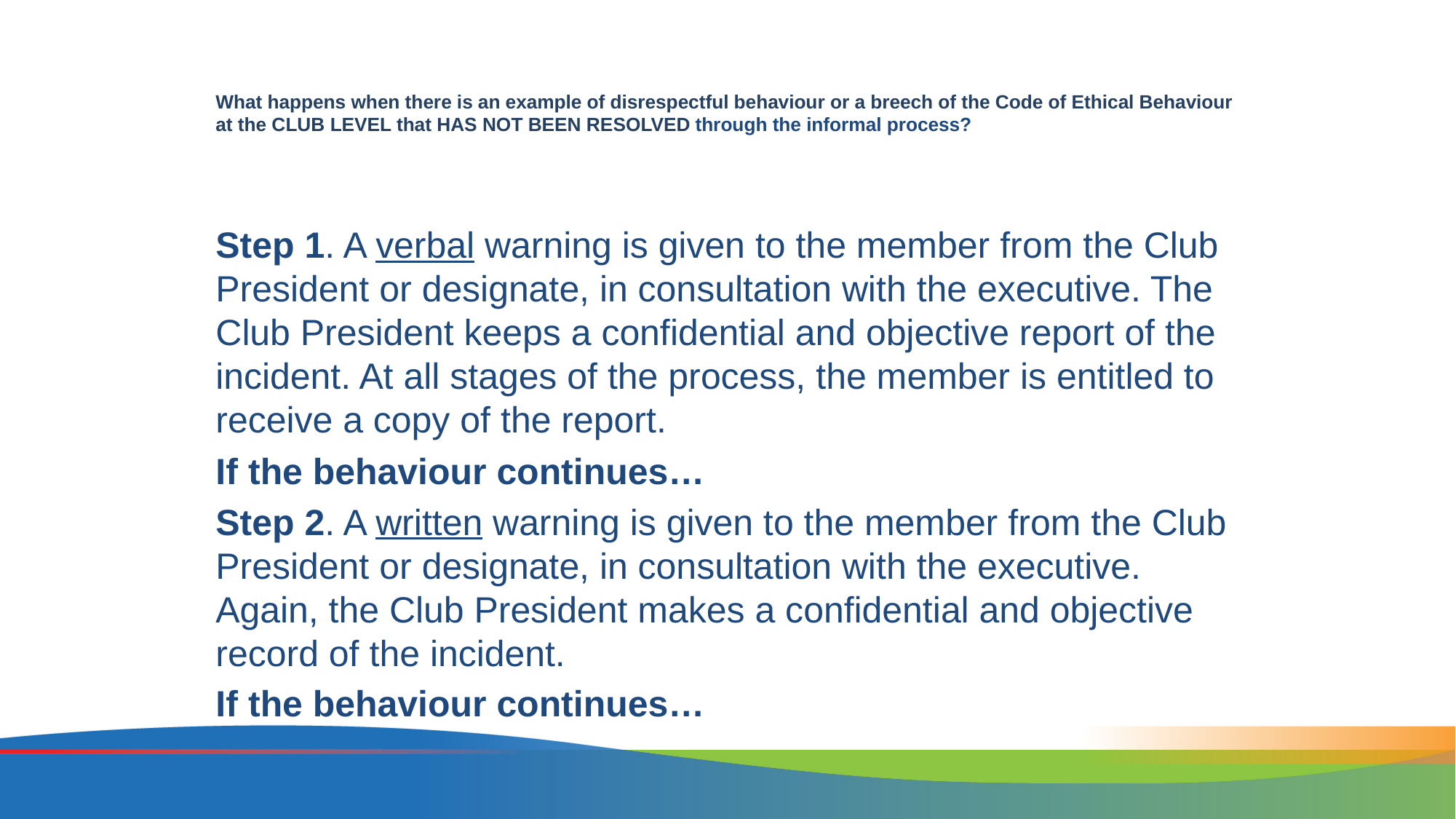

# What happens when there is an example of disrespectful behaviour or a breech of the Code of Ethical Behaviour at the CLUB LEVEL that HAS NOT BEEN RESOLVED through the informal process?
Step 1. A verbal warning is given to the member from the Club President or designate, in consultation with the executive. The Club President keeps a confidential and objective report of the incident. At all stages of the process, the member is entitled to receive a copy of the report.
If the behaviour continues…
Step 2. A written warning is given to the member from the Club President or designate, in consultation with the executive.  Again, the Club President makes a confidential and objective record of the incident.
If the behaviour continues…